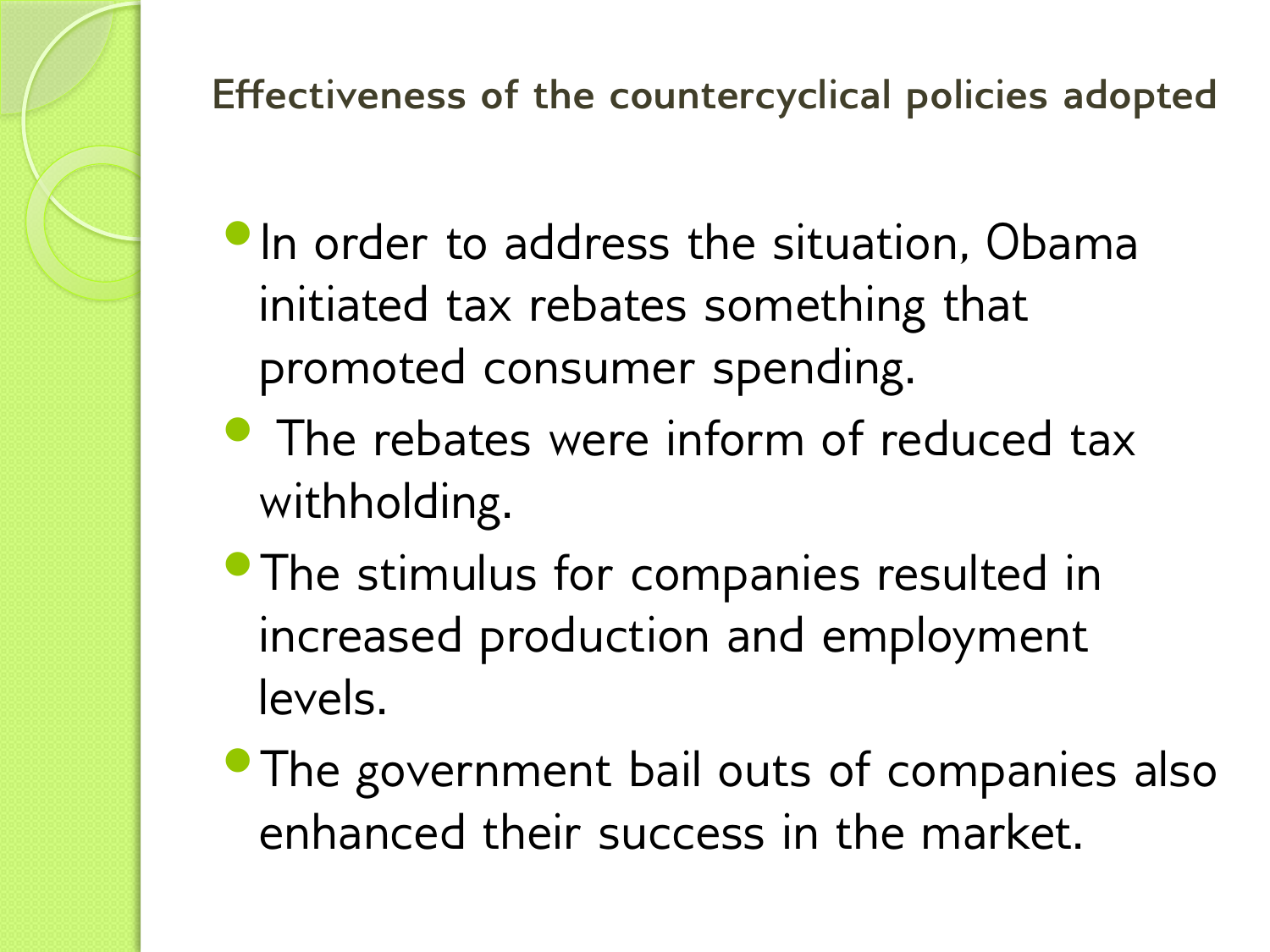

# Effectiveness of the countercyclical policies adopted
In order to address the situation, Obama initiated tax rebates something that promoted consumer spending.
 The rebates were inform of reduced tax withholding.
The stimulus for companies resulted in increased production and employment levels.
The government bail outs of companies also enhanced their success in the market.